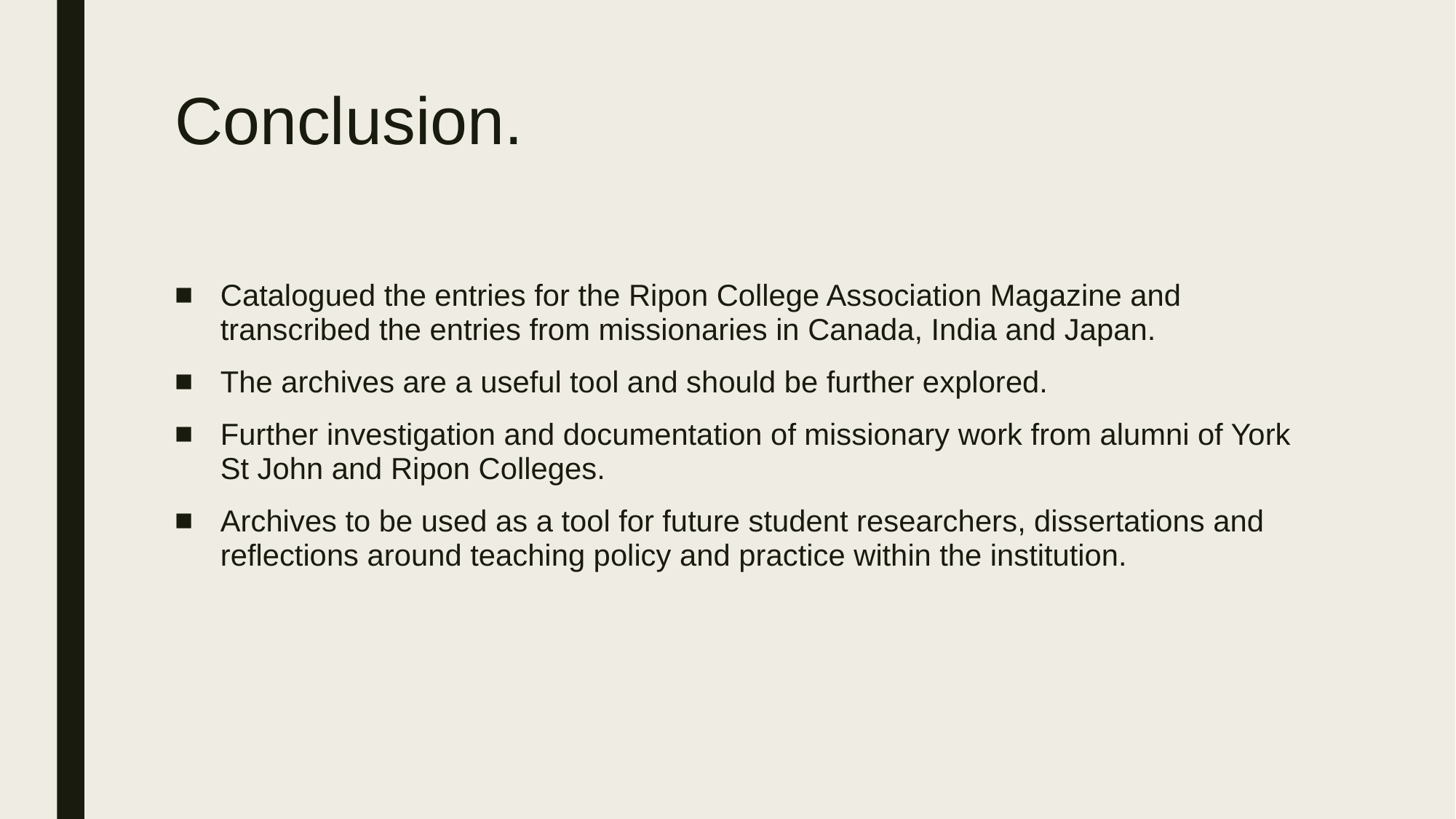

# Conclusion.
Catalogued the entries for the Ripon College Association Magazine and transcribed the entries from missionaries in Canada, India and Japan.
The archives are a useful tool and should be further explored.
Further investigation and documentation of missionary work from alumni of York St John and Ripon Colleges.
Archives to be used as a tool for future student researchers, dissertations and reflections around teaching policy and practice within the institution.